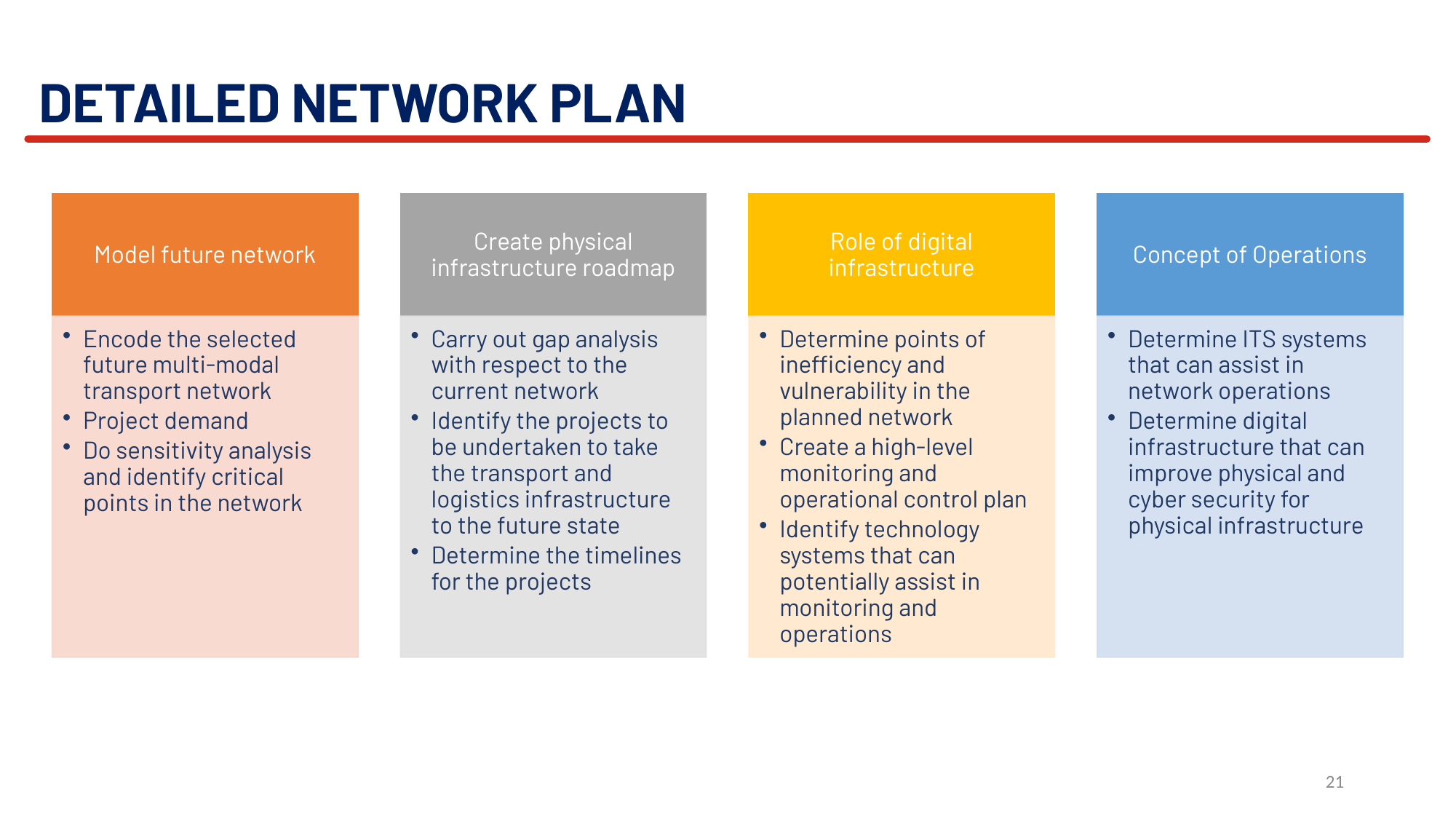

DETAILED NETWORK PLAN
Model future network
Encode the selected future multi-modal transport network
Project demand
Do sensitivity analysis and identify critical points in the network
Create physical infrastructure roadmap
Carry out gap analysis with respect to the current network
Identify the projects to be undertaken to take the transport and logistics infrastructure to the future state
Determine the timelines for the projects
Role of digital infrastructure
Determine points of inefficiency and vulnerability in the planned network
Create a high-level monitoring and operational control plan
Identify technology systems that can potentially assist in monitoring and operations
Concept of Operations
Determine ITS systems that can assist in network operations
Determine digital infrastructure that can improve physical and cyber security for physical infrastructure
21